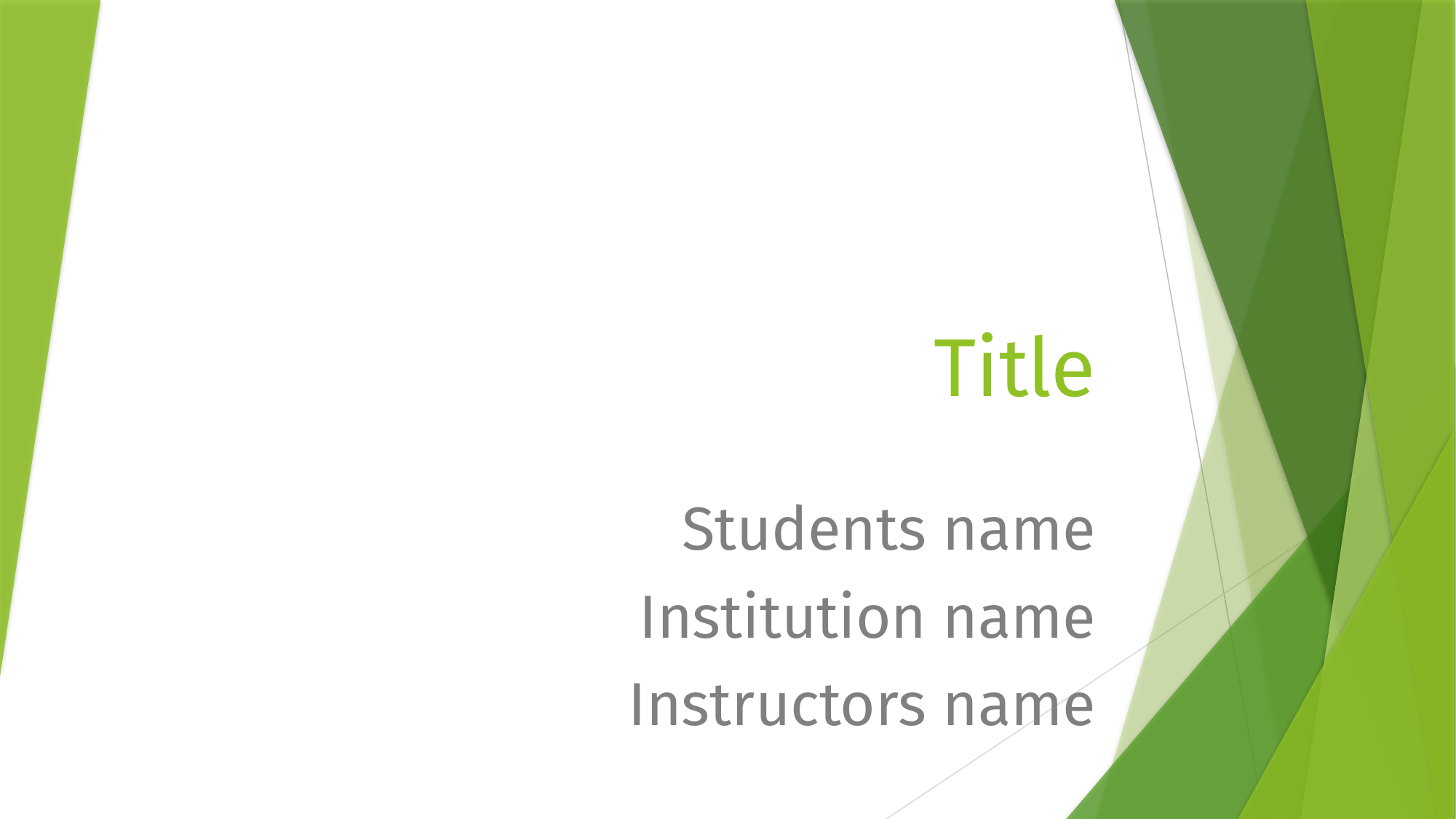

# Title
Students name
Institution name
Instructors name